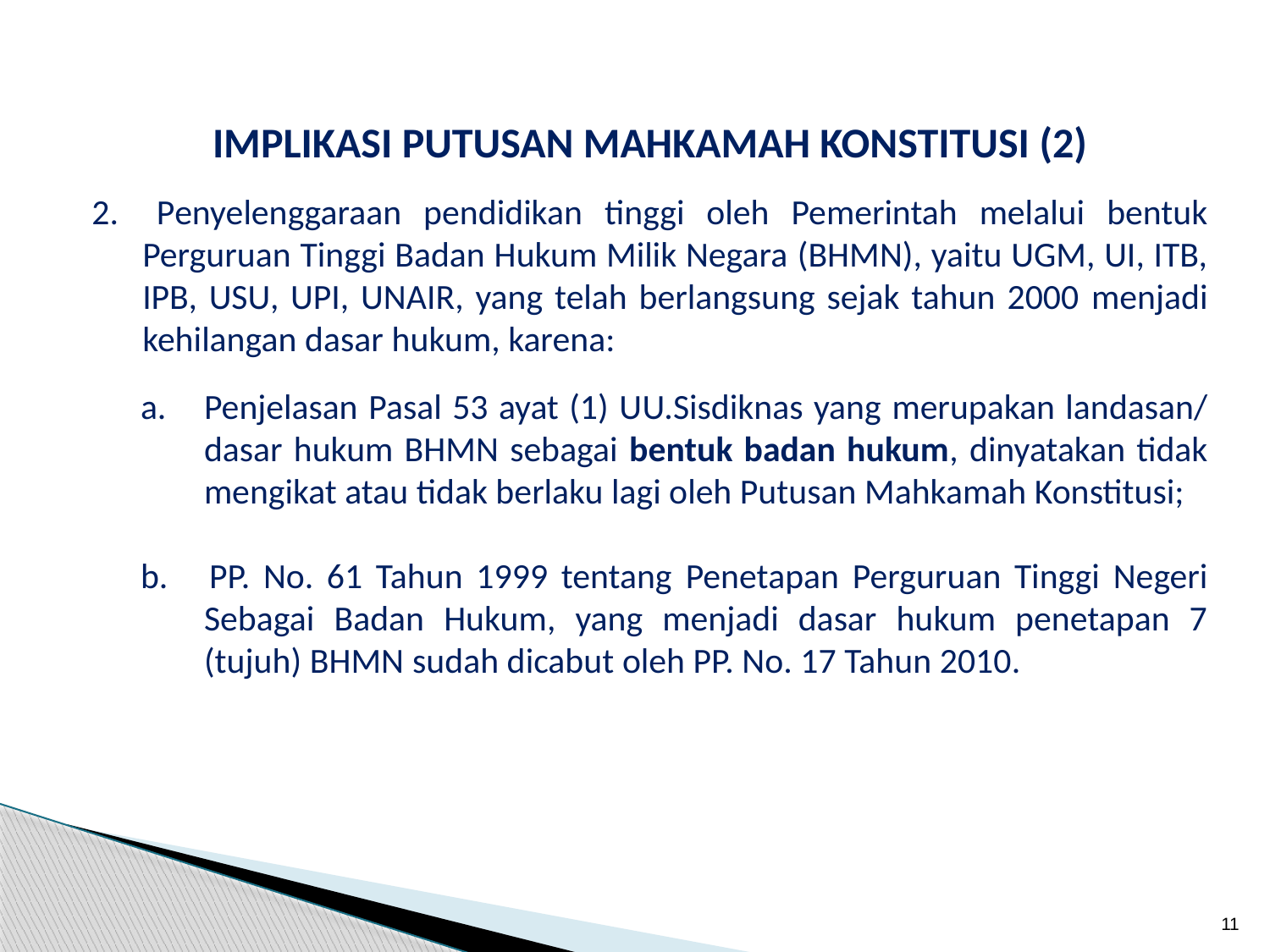

IMPLIKASI PUTUSAN MAHKAMAH KONSTITUSI (2)

2. 	Penyelenggaraan pendidikan tinggi oleh Pemerintah melalui bentuk Perguruan Tinggi Badan Hukum Milik Negara (BHMN), yaitu UGM, UI, ITB, IPB, USU, UPI, UNAIR, yang telah berlangsung sejak tahun 2000 menjadi kehilangan dasar hukum, karena:

Penjelasan Pasal 53 ayat (1) UU.Sisdiknas yang merupakan landasan/ dasar hukum BHMN sebagai bentuk badan hukum, dinyatakan tidak mengikat atau tidak berlaku lagi oleh Putusan Mahkamah Konstitusi;

b. 	PP. No. 61 Tahun 1999 tentang Penetapan Perguruan Tinggi Negeri Sebagai Badan Hukum, yang menjadi dasar hukum penetapan 7 (tujuh) BHMN sudah dicabut oleh PP. No. 17 Tahun 2010.

11